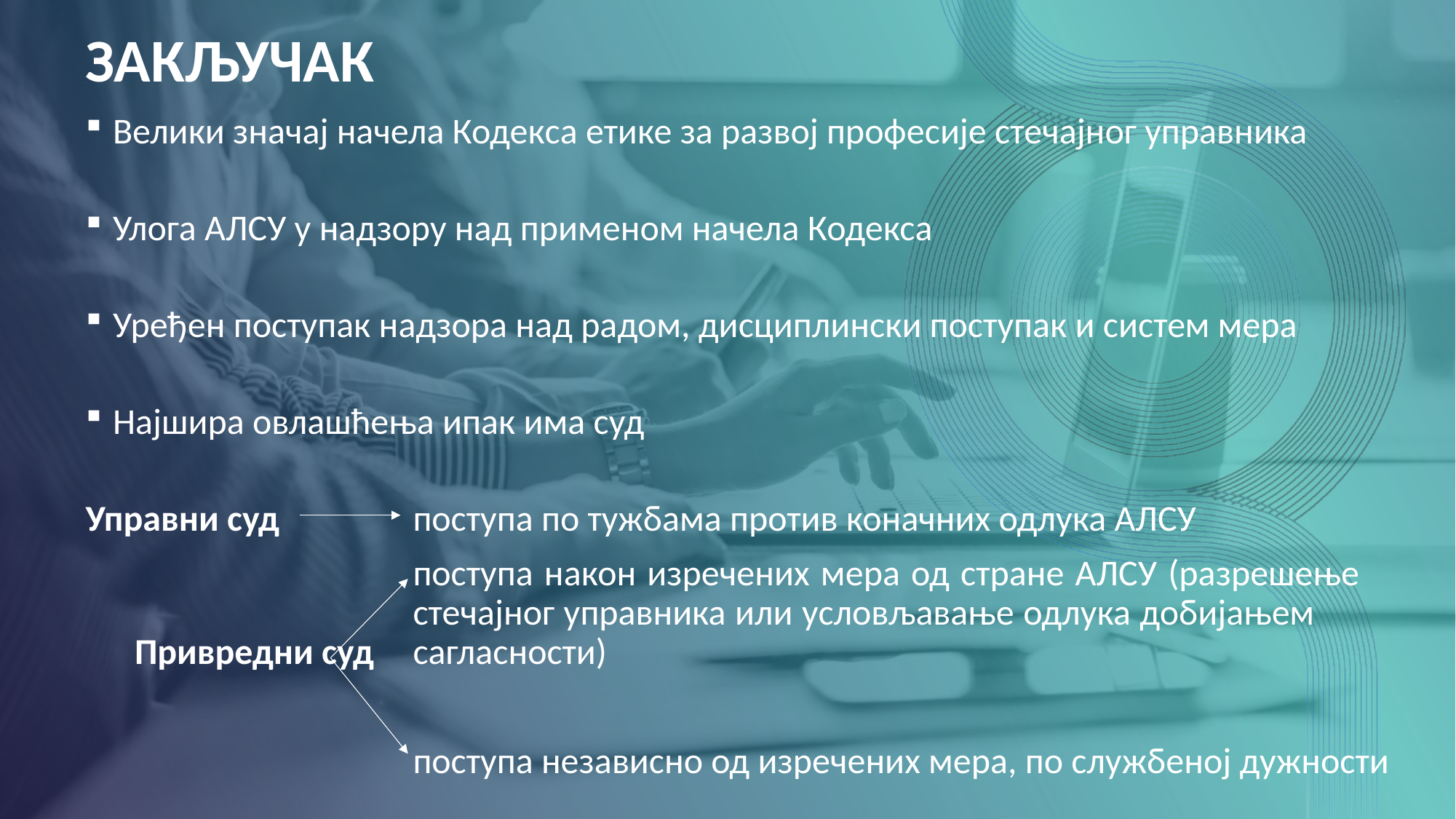

Велики значај начела Кодекса етике за развој професије стечајног управника

Улога АЛСУ у надзору над применом начела Кодекса

Уређен поступак надзора над радом, дисциплински поступак и систем мера

Најшира овлашћења ипак има суд

Управни суд 		поступа по тужбама против коначних одлука АЛСУ
			поступа након изречених мера од стране АЛСУ (разрешење 				стечајног управника или условљавање одлука добијањем 	         Привредни суд	сагласности)

			поступа независно од изречених мера, по службеној дужности

ЗАКЉУЧАК